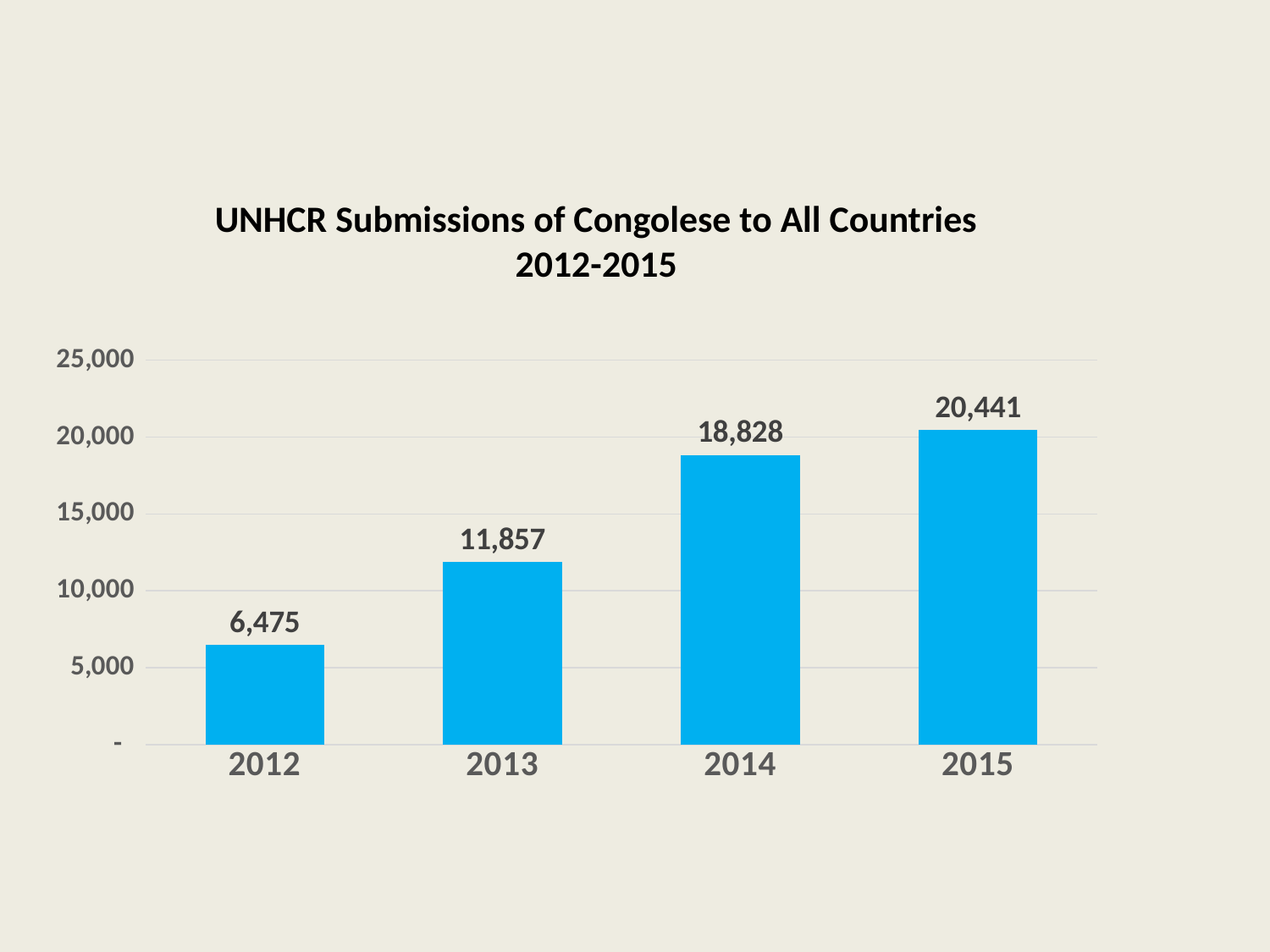

UNHCR Submissions of Congolese to All Countries
2012-2015

### Chart

| Category |  |
|---|---|
| 2012 | 6475.0 |
| 2013 | 11857.0 |
| 2014 | 18828.0 |
| 2015 | 20441.0 |